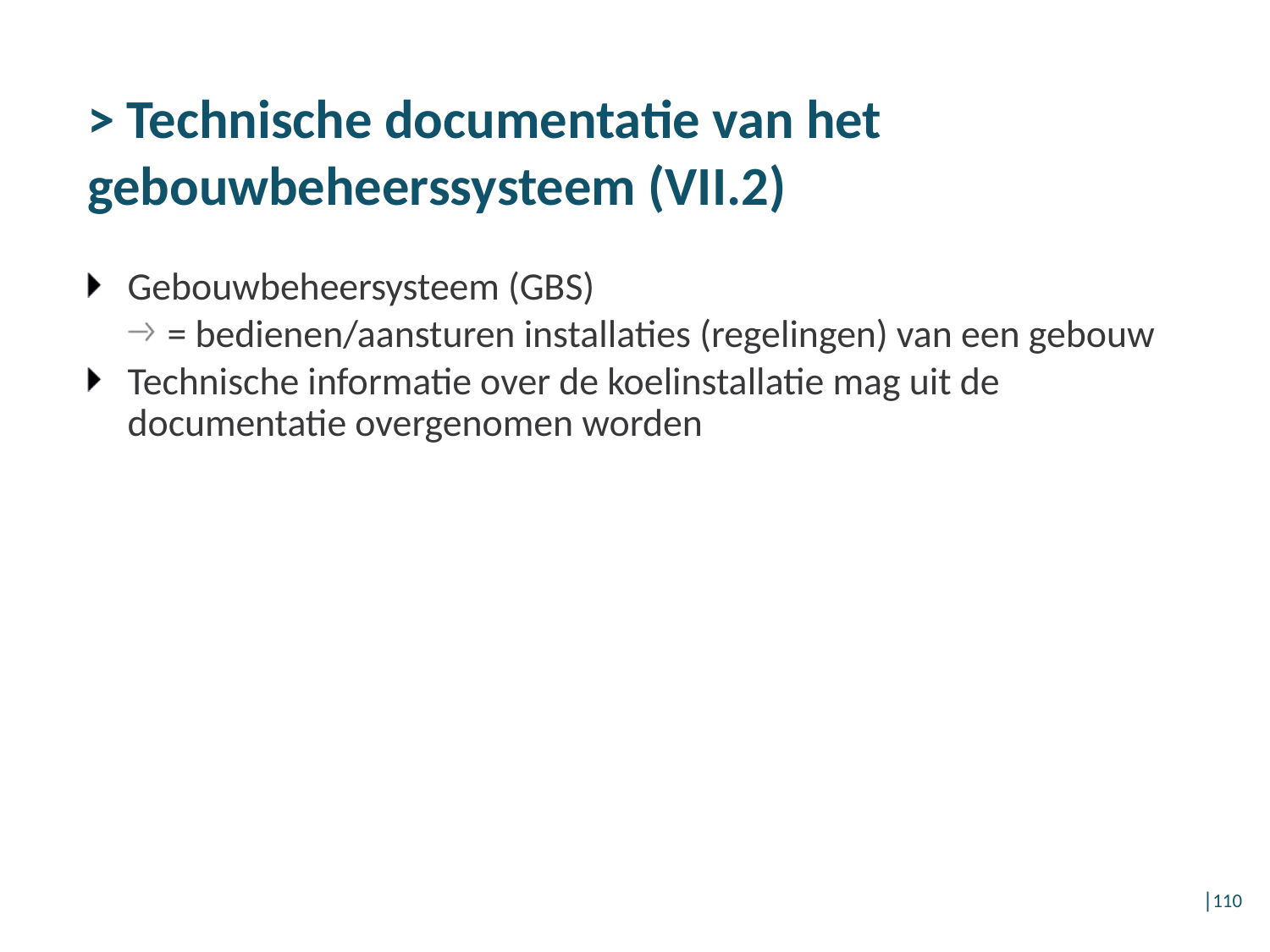

# > Technische documentatie van het gebouwbeheerssysteem (VII.2)
Gebouwbeheersysteem (GBS)
= bedienen/aansturen installaties (regelingen) van een gebouw
Technische informatie over de koelinstallatie mag uit de documentatie overgenomen worden

│110